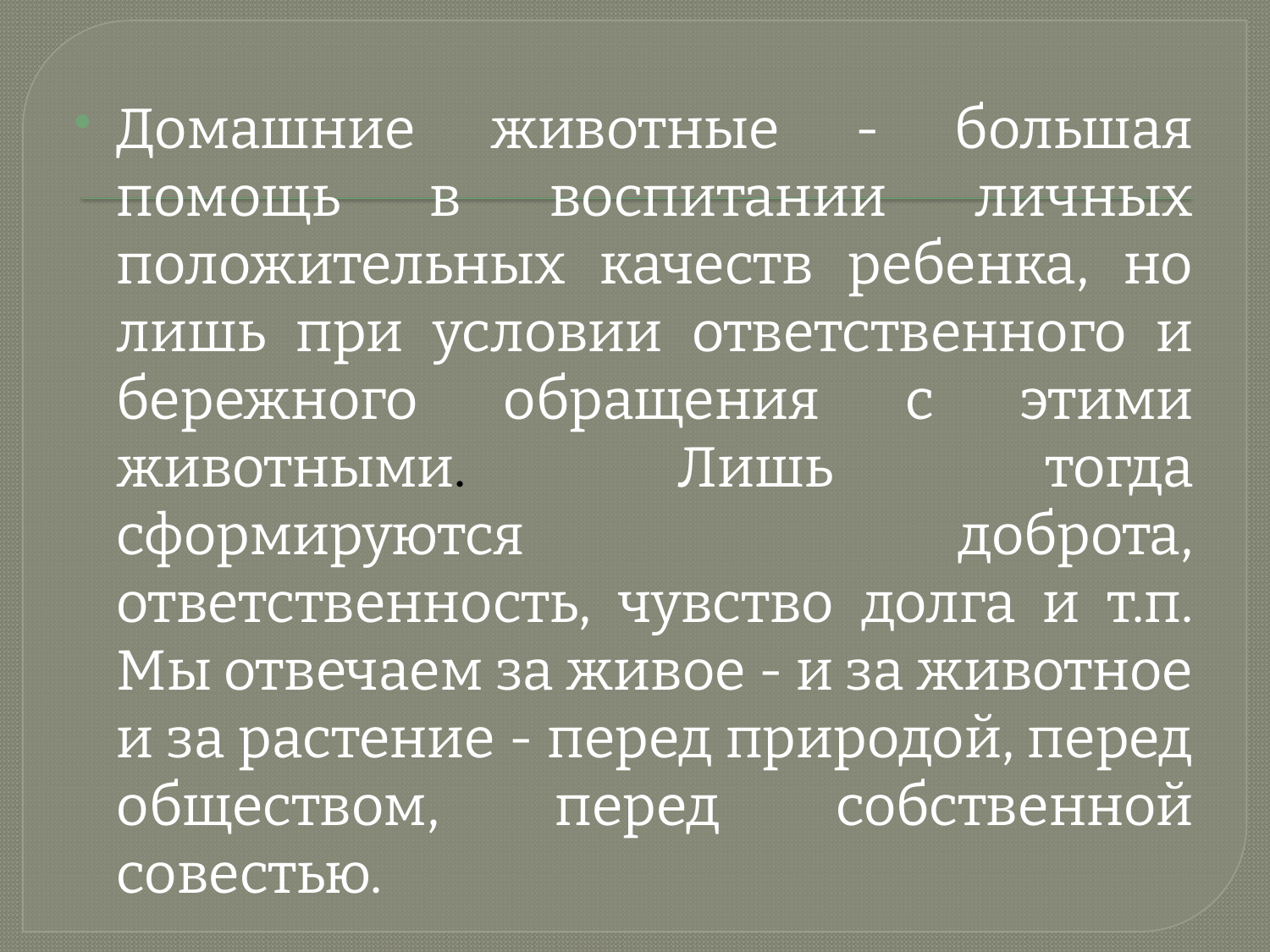

Домашние животные - большая помощь в воспитании личных положительных качеств ребенка, но лишь при условии ответственного и бережного обращения с этими животными. Лишь тогда сформируются доброта, ответственность, чувство долга и т.п. Мы отвечаем за живое - и за животное и за растение - перед природой, перед обществом, перед собственной совестью.